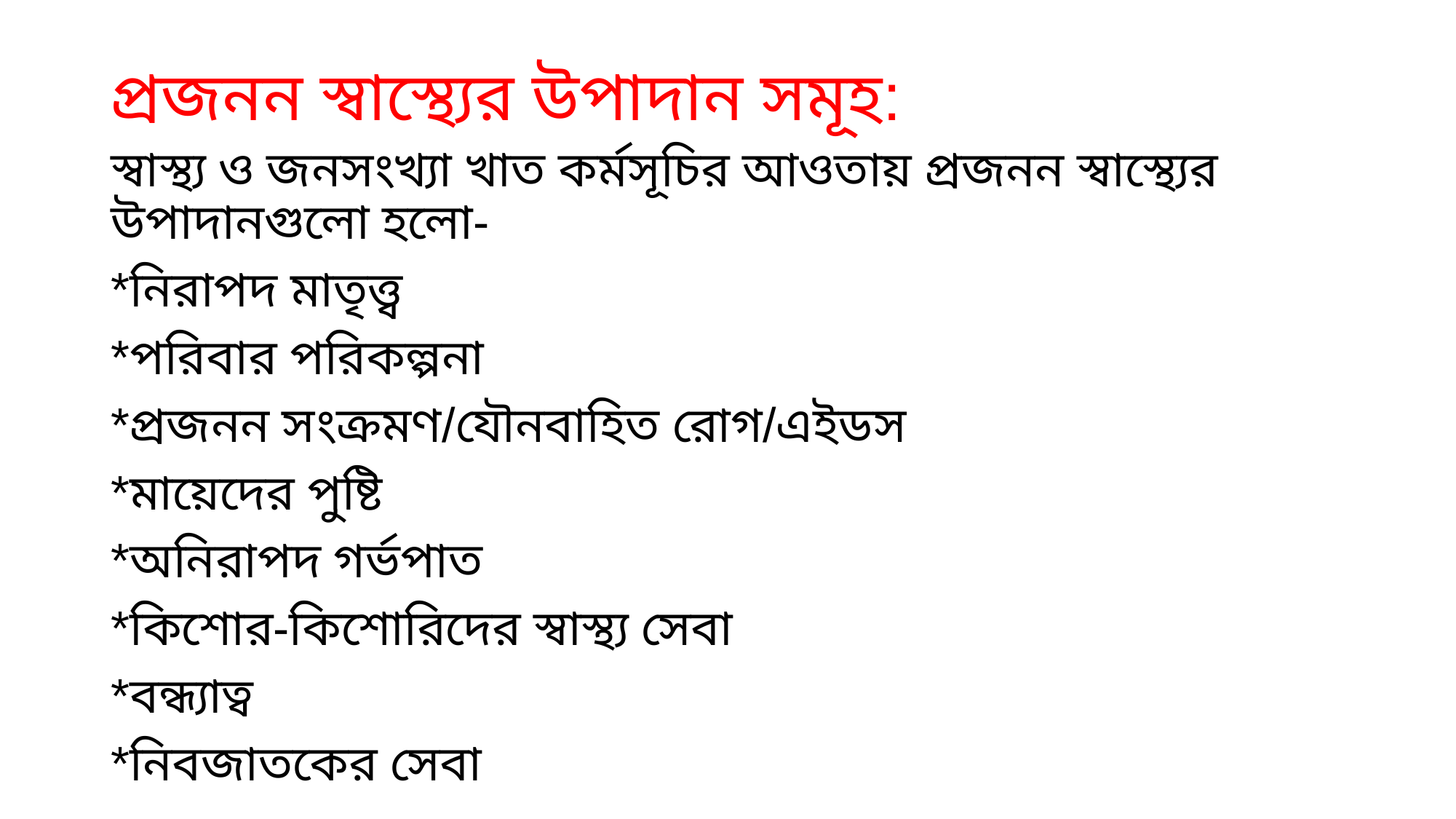

# প্রজনন স্বাস্থ্যের উপাদান সমূহ:
স্বাস্থ্য ও জনসংখ্যা খাত কর্মসূচির আওতায় প্রজনন স্বাস্থ্যের উপাদানগুলো হলো-
*নিরাপদ মাতৃত্ত্ব
*পরিবার পরিকল্পনা
*প্রজনন সংক্রমণ/যৌনবাহিত রোগ/এইডস
*মায়েদের পুষ্টি
*অনিরাপদ গর্ভপাত
*কিশোর-কিশোরিদের স্বাস্থ্য সেবা
*বন্ধ্যাত্ব
*নিবজাতকের সেবা